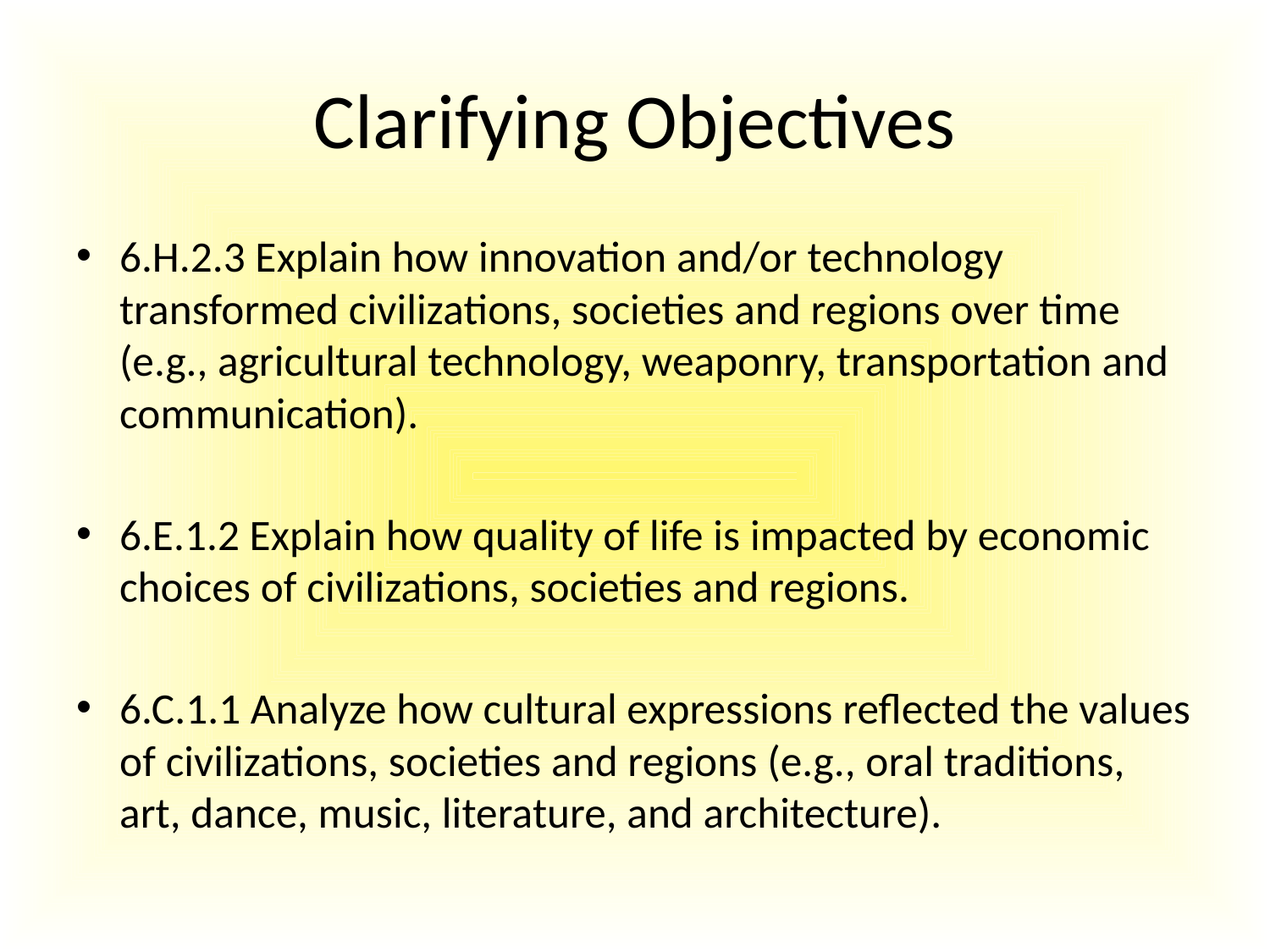

# Clarifying Objectives
6.H.2.3 Explain how innovation and/or technology transformed civilizations, societies and regions over time (e.g., agricultural technology, weaponry, transportation and communication).

6.E.1.2 Explain how quality of life is impacted by economic choices of civilizations, societies and regions.

6.C.1.1 Analyze how cultural expressions reflected the values of civilizations, societies and regions (e.g., oral traditions, art, dance, music, literature, and architecture).